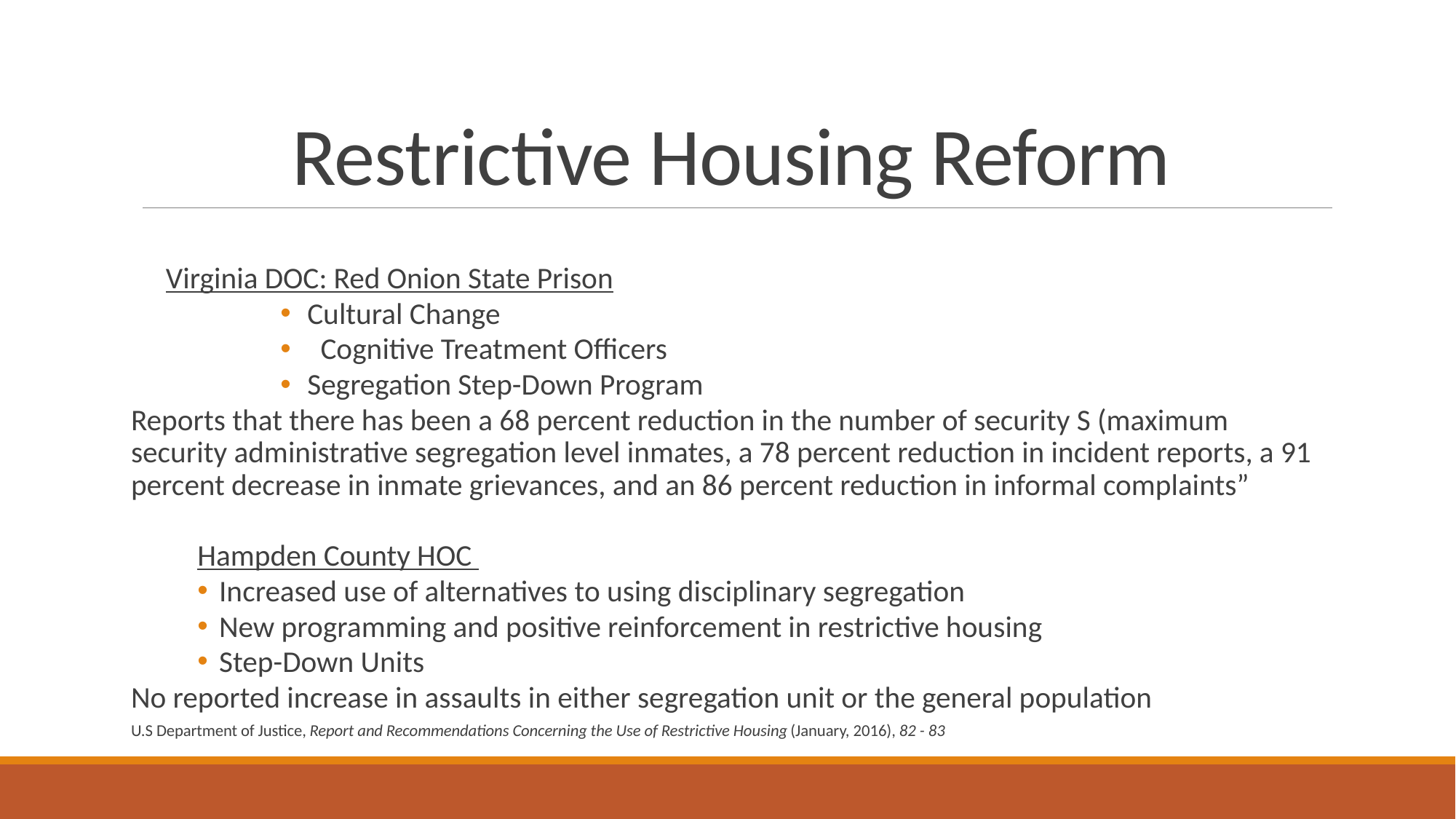

# Restrictive Housing Reform

	Virginia DOC: Red Onion State Prison
Cultural Change
  Cognitive Treatment Officers
Segregation Step-Down Program
Reports that there has been a 68 percent reduction in the number of security S (maximum security administrative segregation level inmates, a 78 percent reduction in incident reports, a 91 percent decrease in inmate grievances, and an 86 percent reduction in informal complaints”

	Hampden County HOC
Increased use of alternatives to using disciplinary segregation
New programming and positive reinforcement in restrictive housing
Step-Down Units
No reported increase in assaults in either segregation unit or the general population
U.S Department of Justice, Report and Recommendations Concerning the Use of Restrictive Housing (January, 2016), 82 - 83